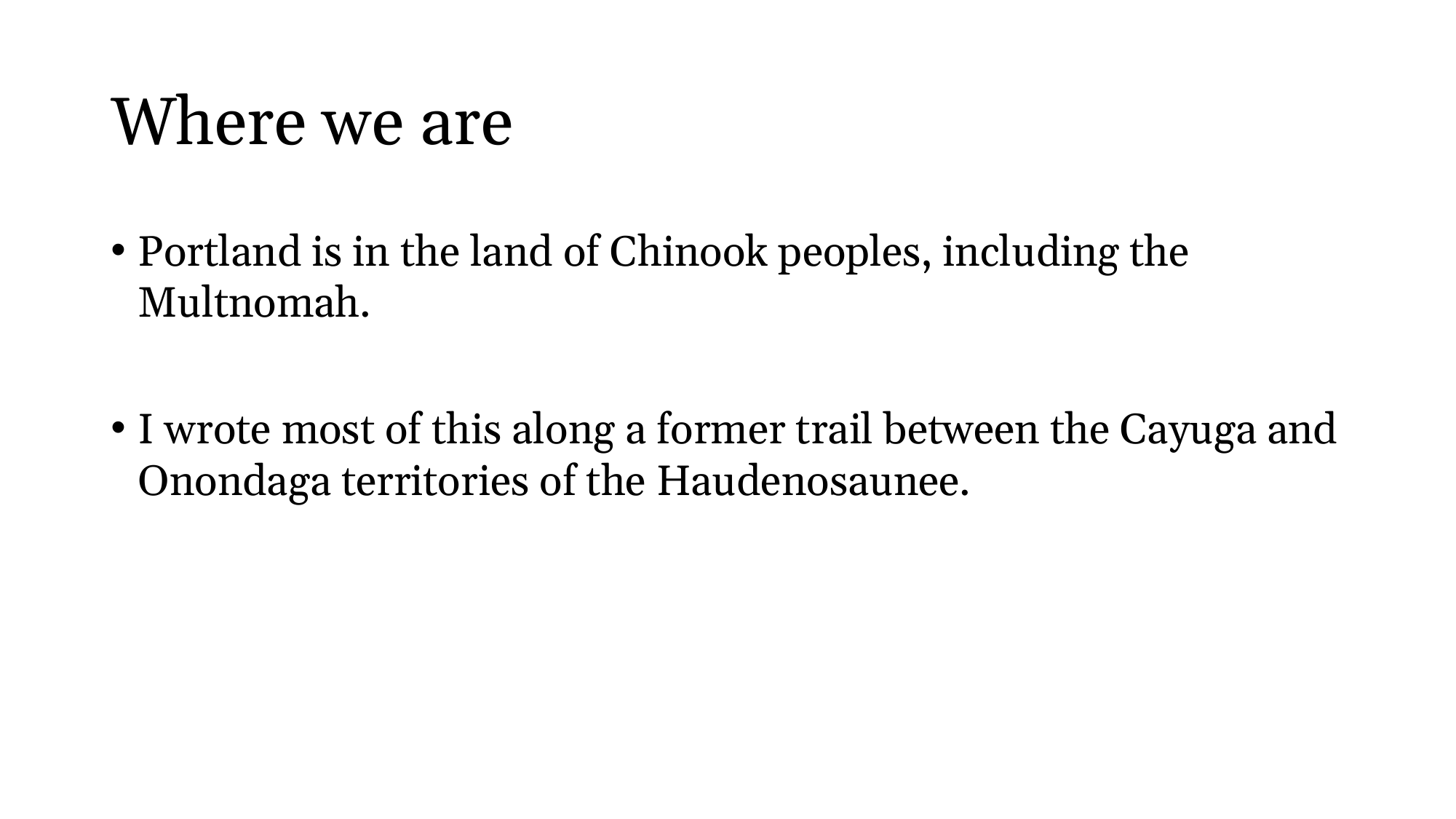

# Where we are
Portland is in the land of Chinook peoples, including the Multnomah.

I wrote most of this along a former trail between the Cayuga and Onondaga territories of the Haudenosaunee.